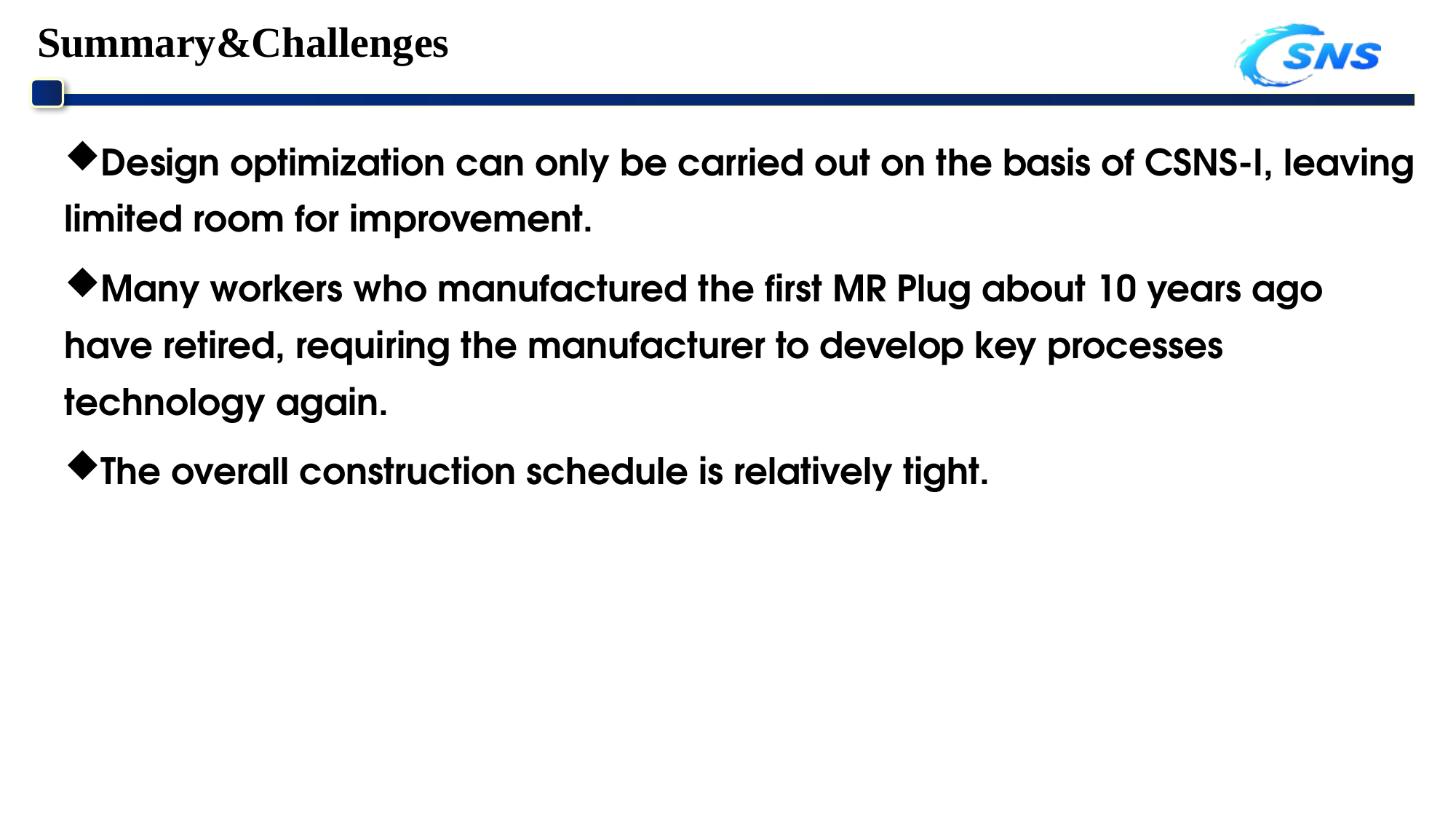

# Summary&Challenges
Design optimization can only be carried out on the basis of CSNS-I, leaving limited room for improvement.
Many workers who manufactured the first MR Plug about 10 years ago have retired, requiring the manufacturer to develop key processes technology again.
The overall construction schedule is relatively tight.